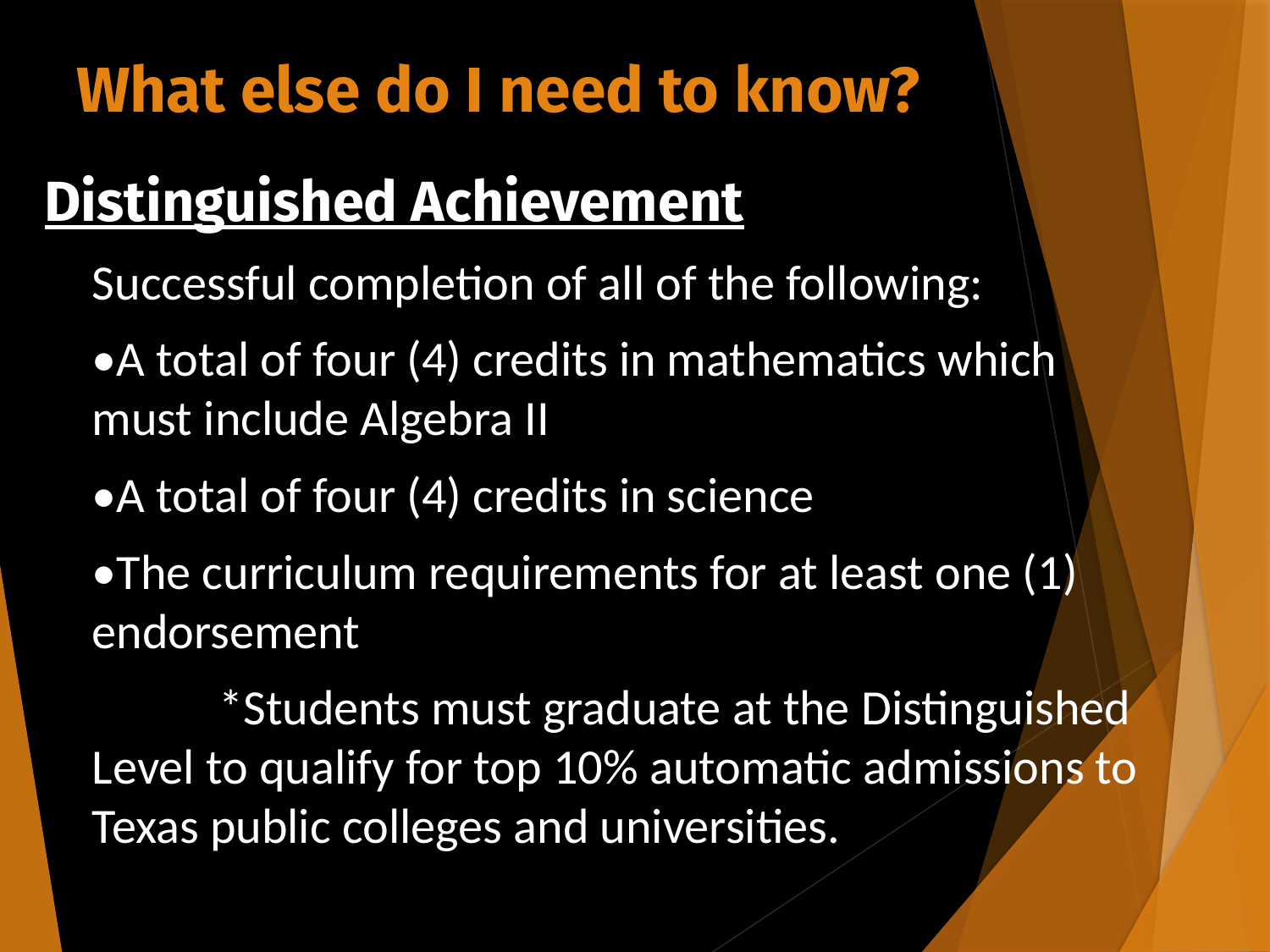

# What else do I need to know?
Distinguished Achievement
	Successful completion of all of the following:
	•A total of four (4) credits in mathematics which must include Algebra II
	•A total of four (4) credits in science
	•The curriculum requirements for at least one (1) endorsement
		*Students must graduate at the Distinguished Level to qualify for top 10% automatic admissions to Texas public colleges and universities.